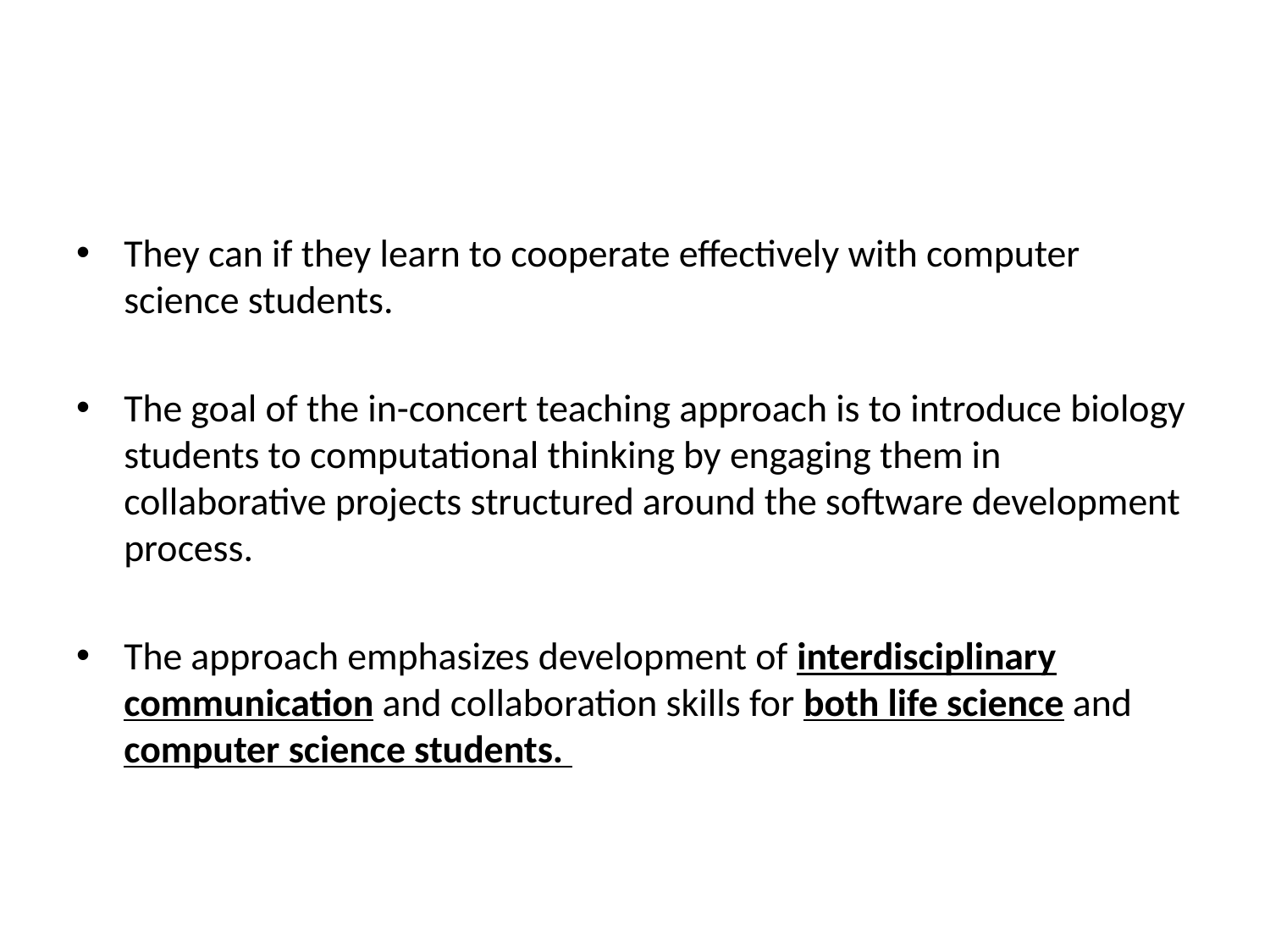

They can if they learn to cooperate effectively with computer science students.

The goal of the in-concert teaching approach is to introduce biology students to computational thinking by engaging them in collaborative projects structured around the software development process.

The approach emphasizes development of interdisciplinary communication and collaboration skills for both life science and computer science students.